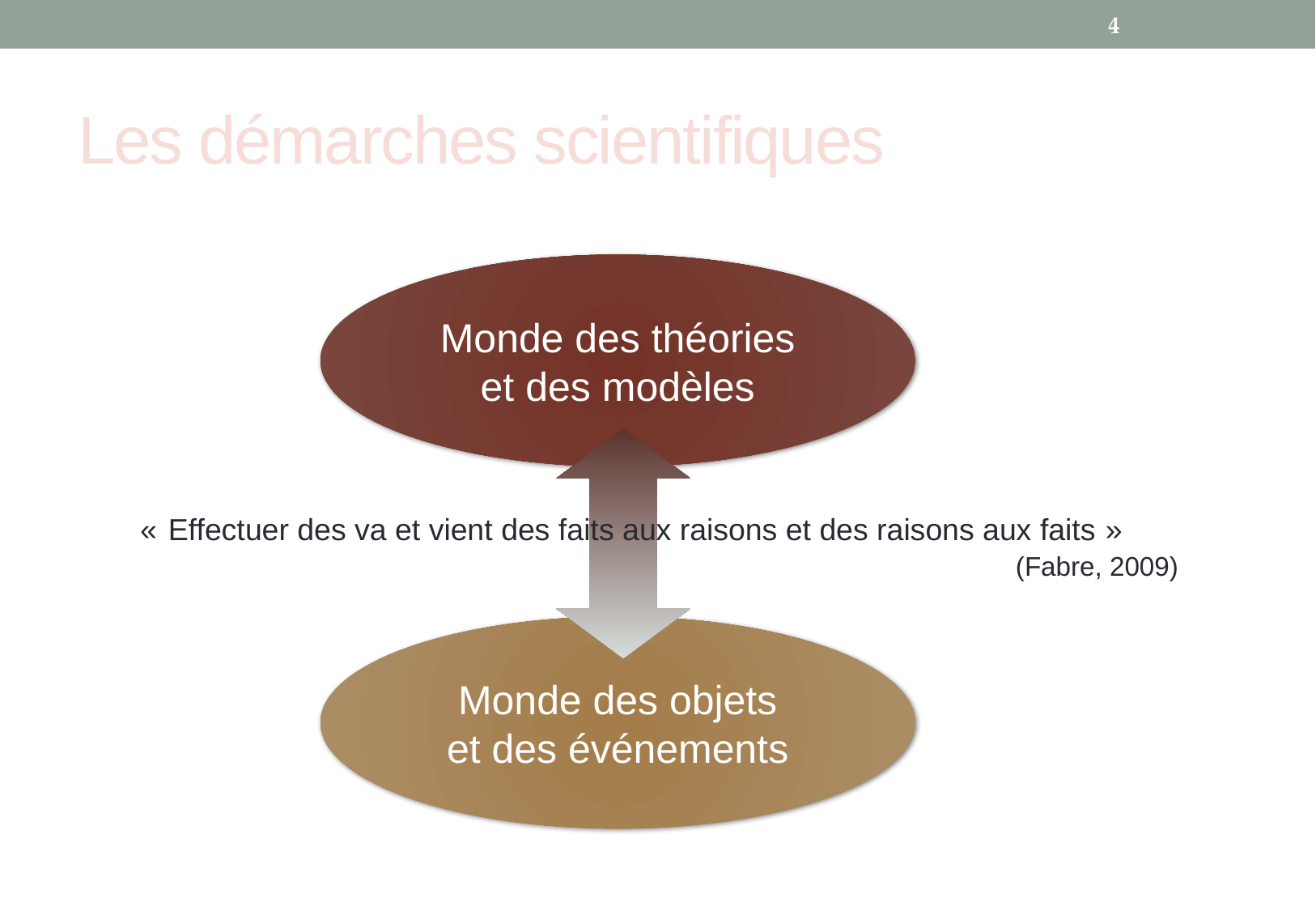

4
# Les démarches scientifiques
Monde des théories
et des modèles

« Effectuer des va et vient des faits aux raisons et des raisons aux faits »
(Fabre, 2009)
Monde des objets
et des événements